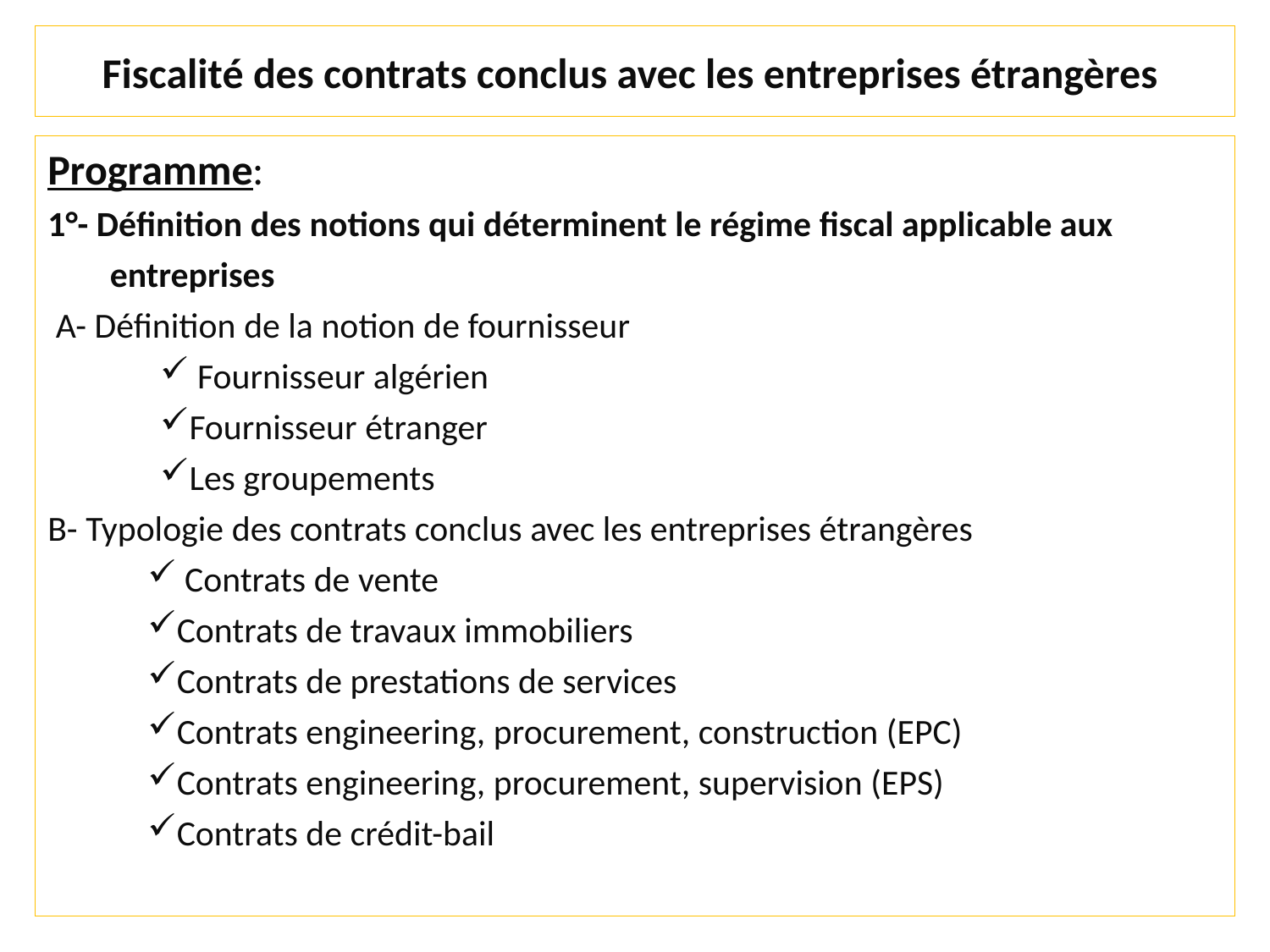

# Fiscalité des contrats conclus avec les entreprises étrangères
Programme:
1°- Définition des notions qui déterminent le régime fiscal applicable aux entreprises
 A- Définition de la notion de fournisseur
 Fournisseur algérien
Fournisseur étranger
Les groupements
B- Typologie des contrats conclus avec les entreprises étrangères
 Contrats de vente
Contrats de travaux immobiliers
Contrats de prestations de services
Contrats engineering, procurement, construction (EPC)
Contrats engineering, procurement, supervision (EPS)
Contrats de crédit-bail